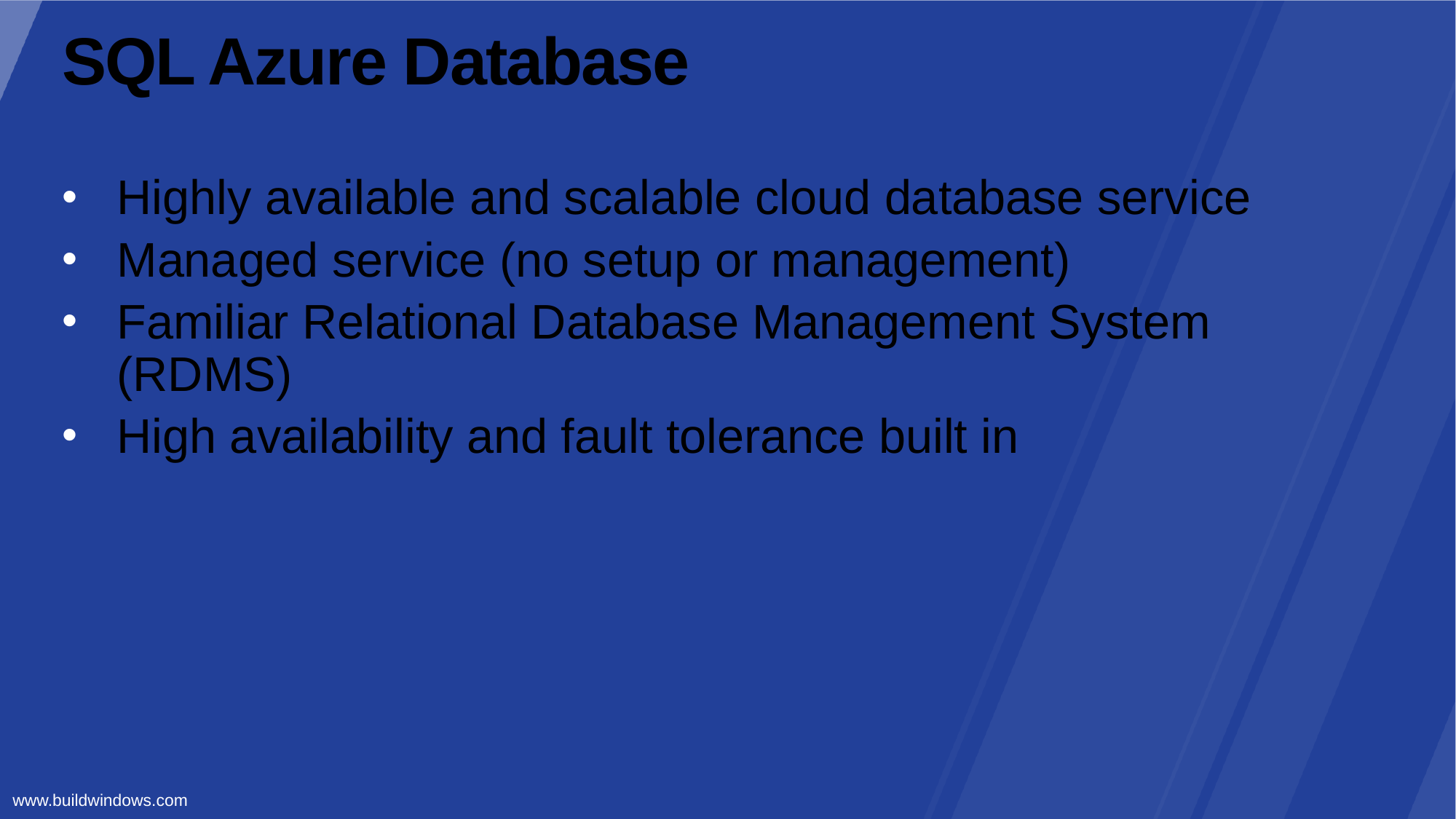

# SQL Azure Database
Highly available and scalable cloud database service
Managed service (no setup or management)
Familiar Relational Database Management System (RDMS)
High availability and fault tolerance built in